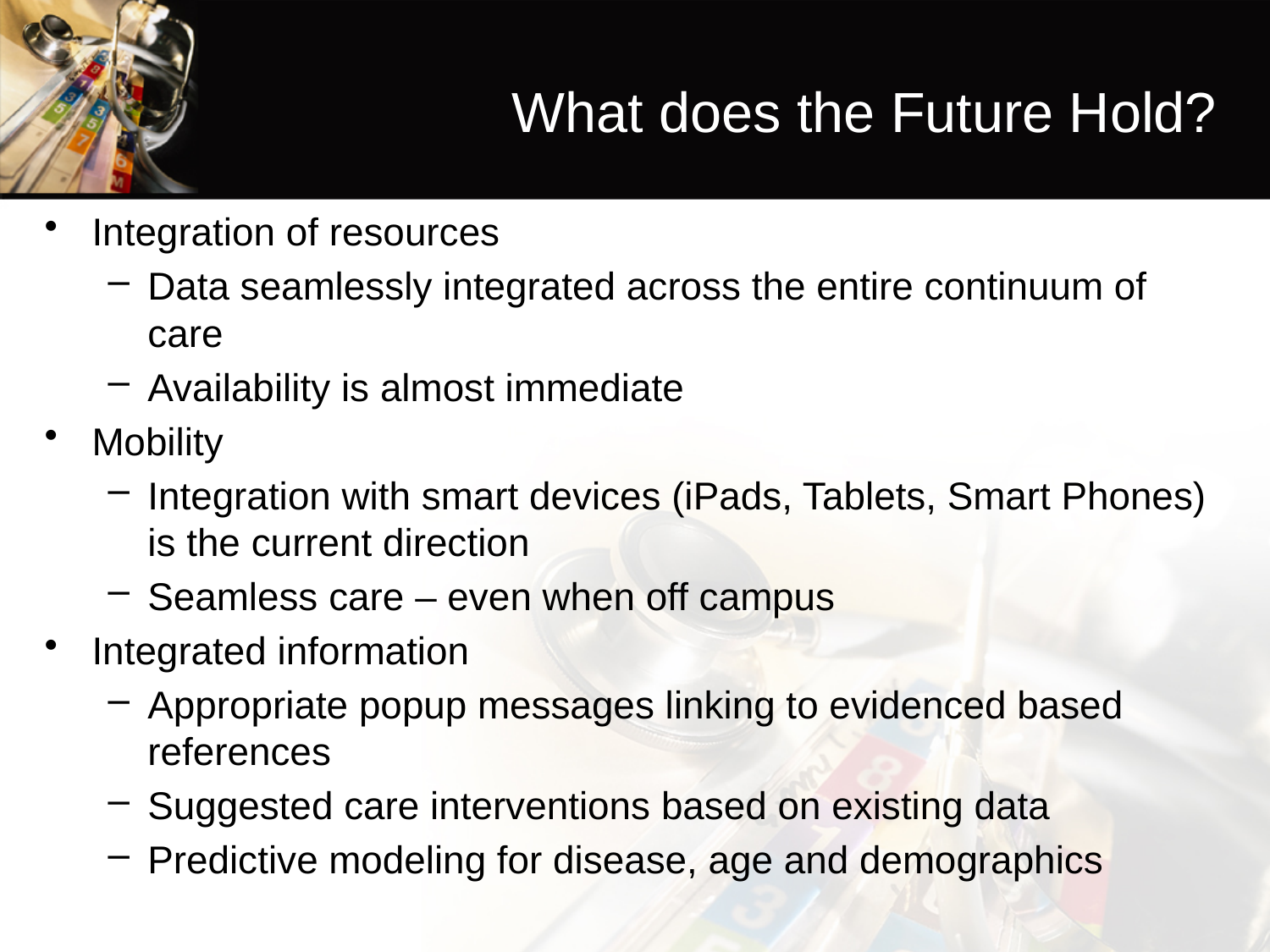

# What does the Future Hold?
Integration of resources
Data seamlessly integrated across the entire continuum of care
Availability is almost immediate
Mobility
Integration with smart devices (iPads, Tablets, Smart Phones) is the current direction
Seamless care – even when off campus
Integrated information
Appropriate popup messages linking to evidenced based references
Suggested care interventions based on existing data
Predictive modeling for disease, age and demographics